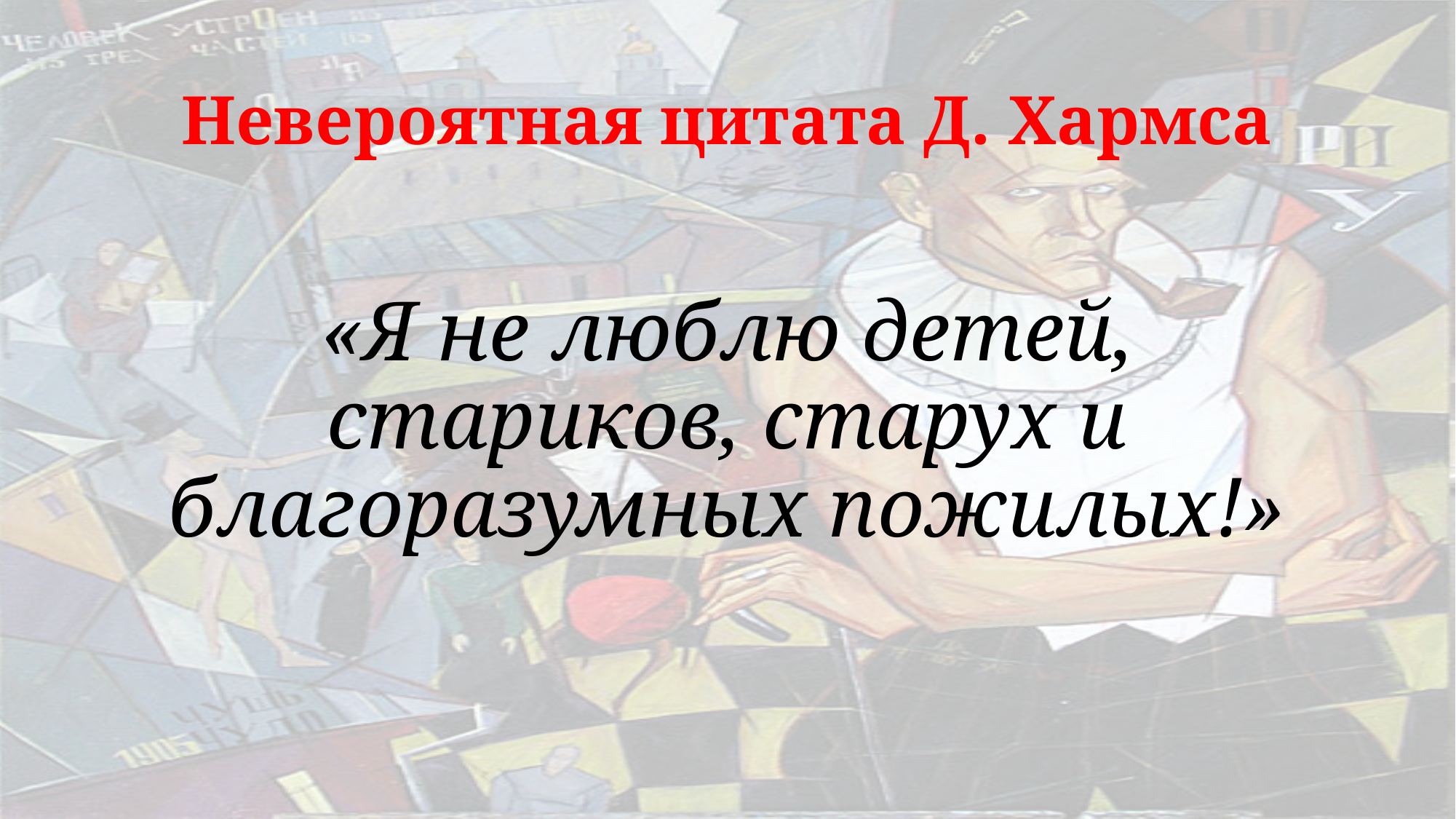

# Невероятная цитата Д. Хармса

«Я не люблю детей, стариков, старух и благоразумных пожилых!»